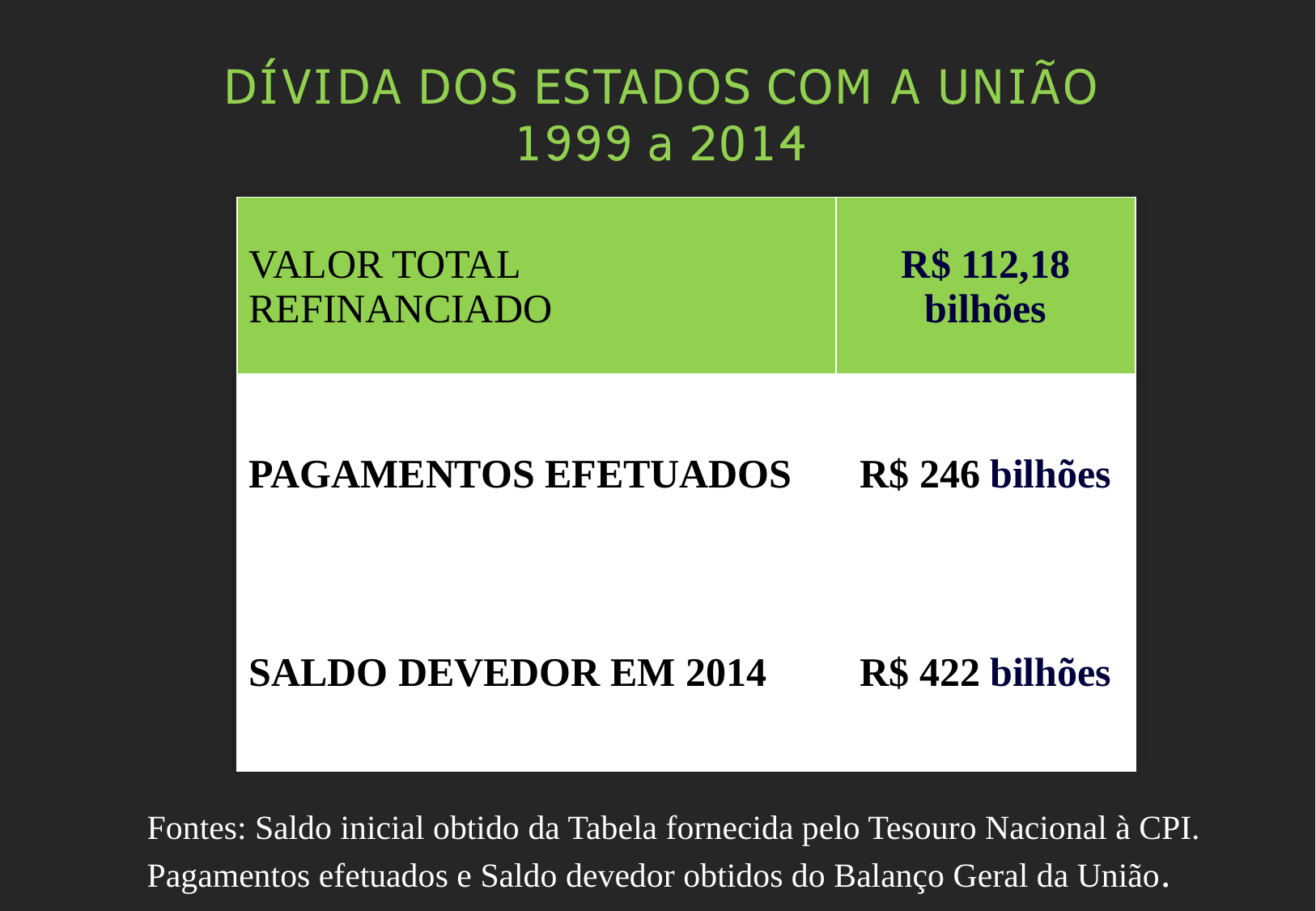

DÍVIDA DOS ESTADOS COM A UNIÃO
1999 a 2014
| VALOR TOTAL REFINANCIADO | R$ 112,18 bilhões |
| --- | --- |
| PAGAMENTOS EFETUADOS | R$ 246 bilhões |
| SALDO DEVEDOR EM 2014 | R$ 422 bilhões |
Fontes: Saldo inicial obtido da Tabela fornecida pelo Tesouro Nacional à CPI. Pagamentos efetuados e Saldo devedor obtidos do Balanço Geral da União.